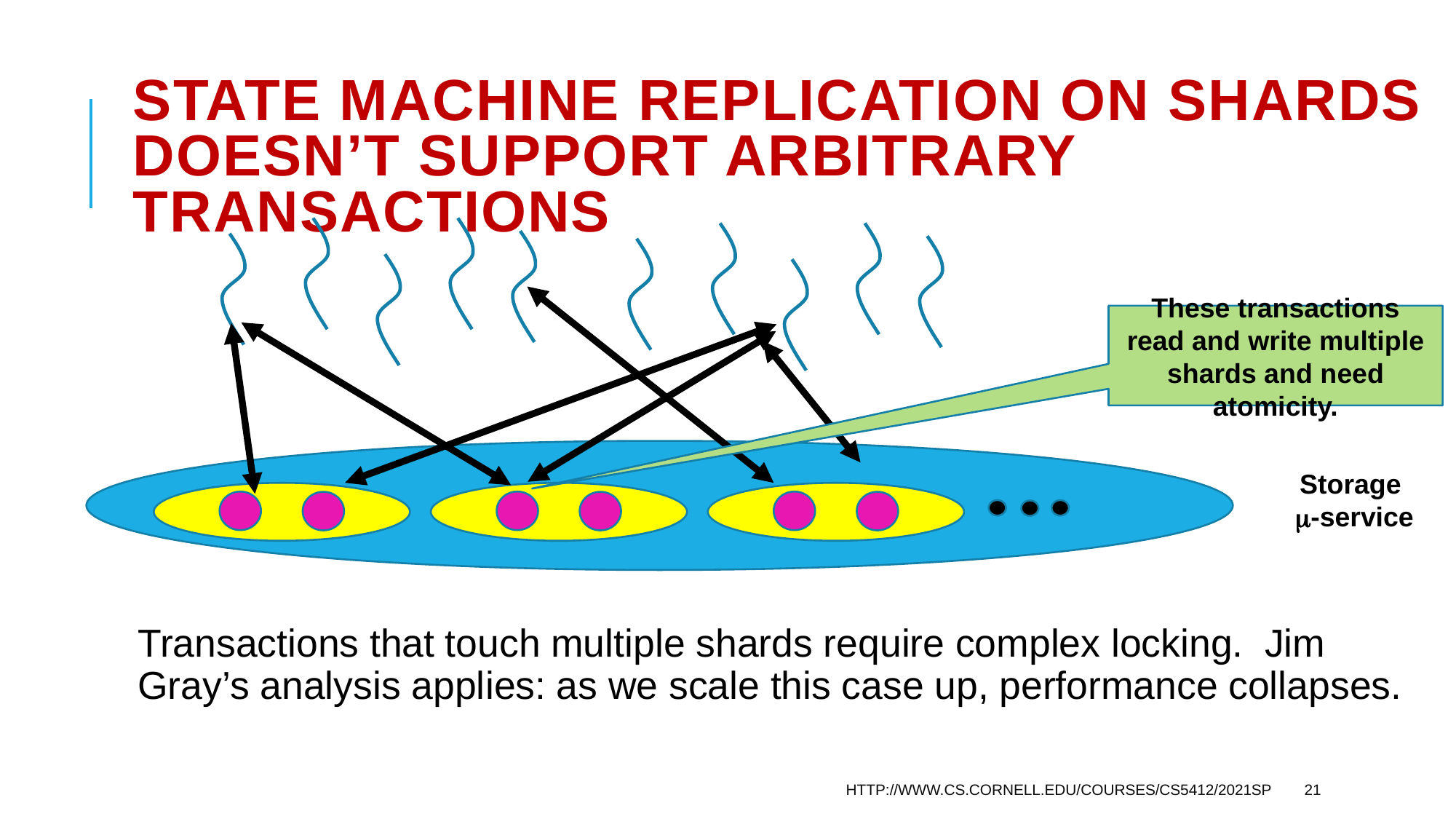

# State machine replication on shards doesn’t support arbitrary transactions

These transactions read and write multiple shards and need atomicity.

Storage
μ-service

Transactions that touch multiple shards require complex locking.  Jim Gray’s analysis applies: as we scale this case up, performance collapses.
http://www.cs.cornell.edu/courses/cs5412/2021sp
21